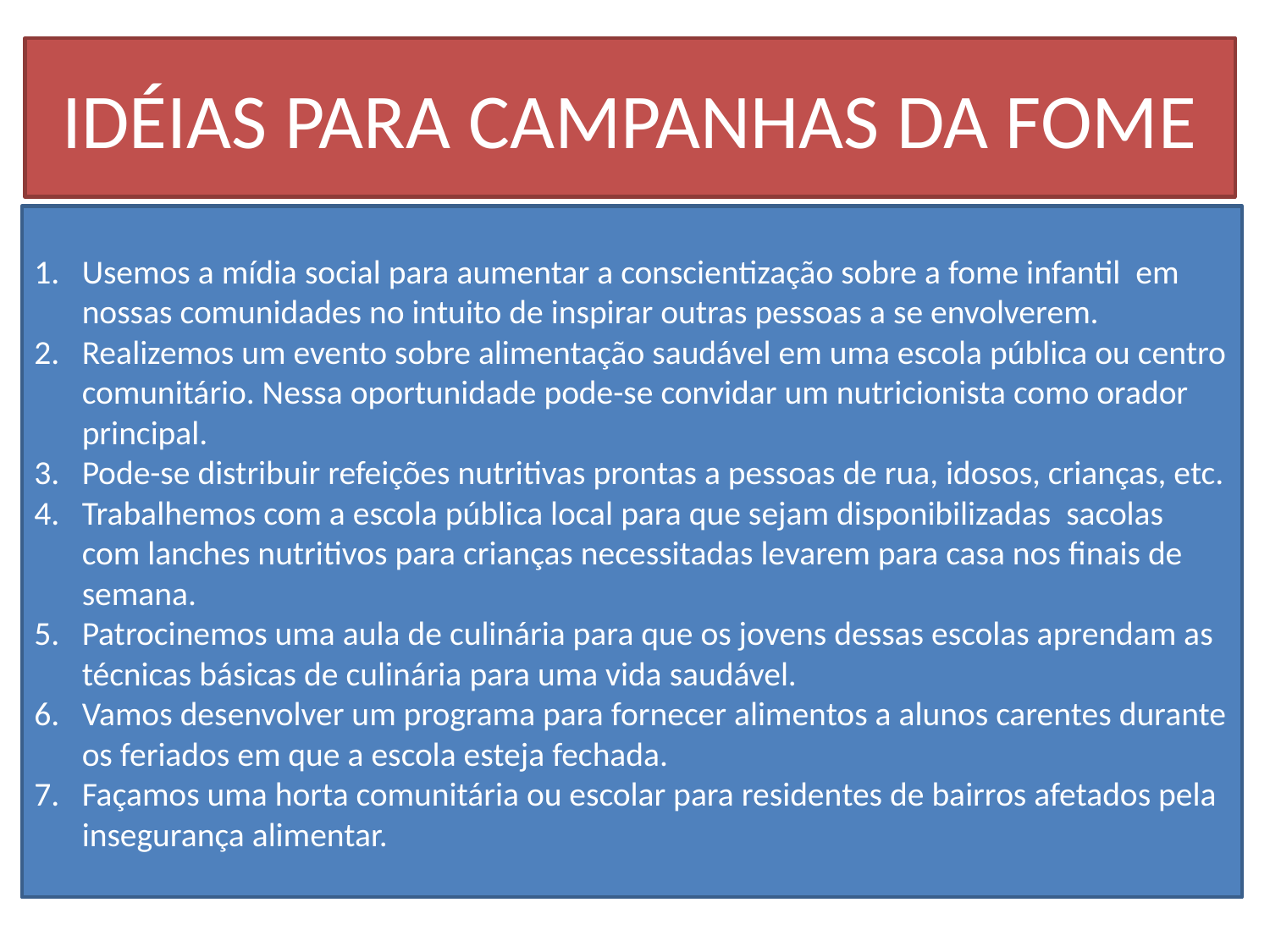

# IDÉIAS PARA CAMPANHAS DA FOME

Usemos a mídia social para aumentar a conscientização sobre a fome infantil  em nossas comunidades no intuito de inspirar outras pessoas a se envolverem.
Realizemos um evento sobre alimentação saudável em uma escola pública ou centro comunitário. Nessa oportunidade pode-se convidar um nutricionista como orador principal.
Pode-se distribuir refeições nutritivas prontas a pessoas de rua, idosos, crianças, etc.
Trabalhemos com a escola pública local para que sejam disponibilizadas  sacolas com lanches nutritivos para crianças necessitadas levarem para casa nos finais de semana.
Patrocinemos uma aula de culinária para que os jovens dessas escolas aprendam as técnicas básicas de culinária para uma vida saudável.
Vamos desenvolver um programa para fornecer alimentos a alunos carentes durante os feriados em que a escola esteja fechada.
Façamos uma horta comunitária ou escolar para residentes de bairros afetados pela insegurança alimentar.